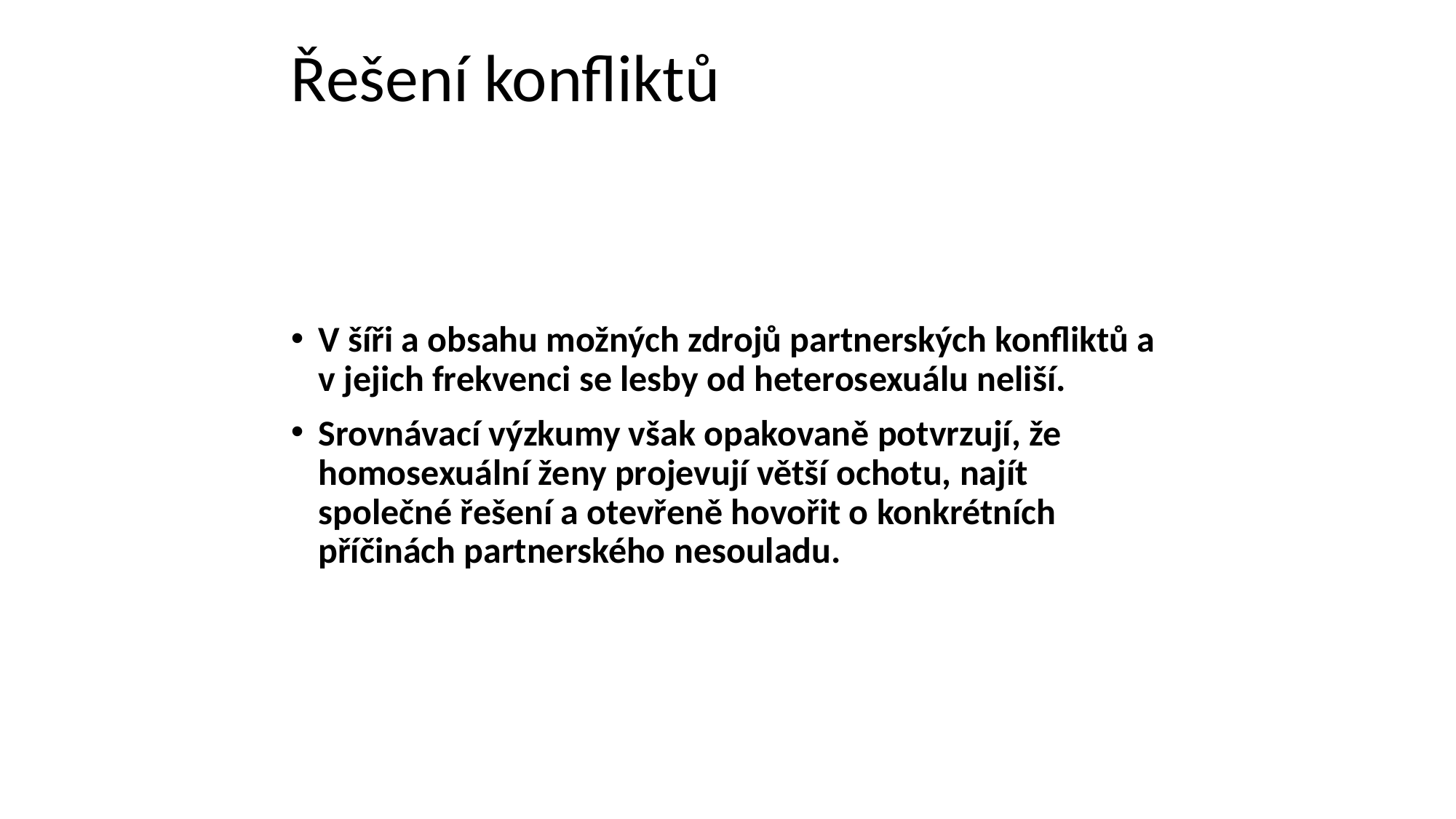

# Řešení konfliktů
V šíři a obsahu možných zdrojů partnerských konfliktů a v jejich frekvenci se lesby od heterosexuálu neliší.
Srovnávací výzkumy však opakovaně potvrzují, že homosexuální ženy projevují větší ochotu, najít společné řešení a otevřeně hovořit o konkrétních příčinách partnerského nesouladu.